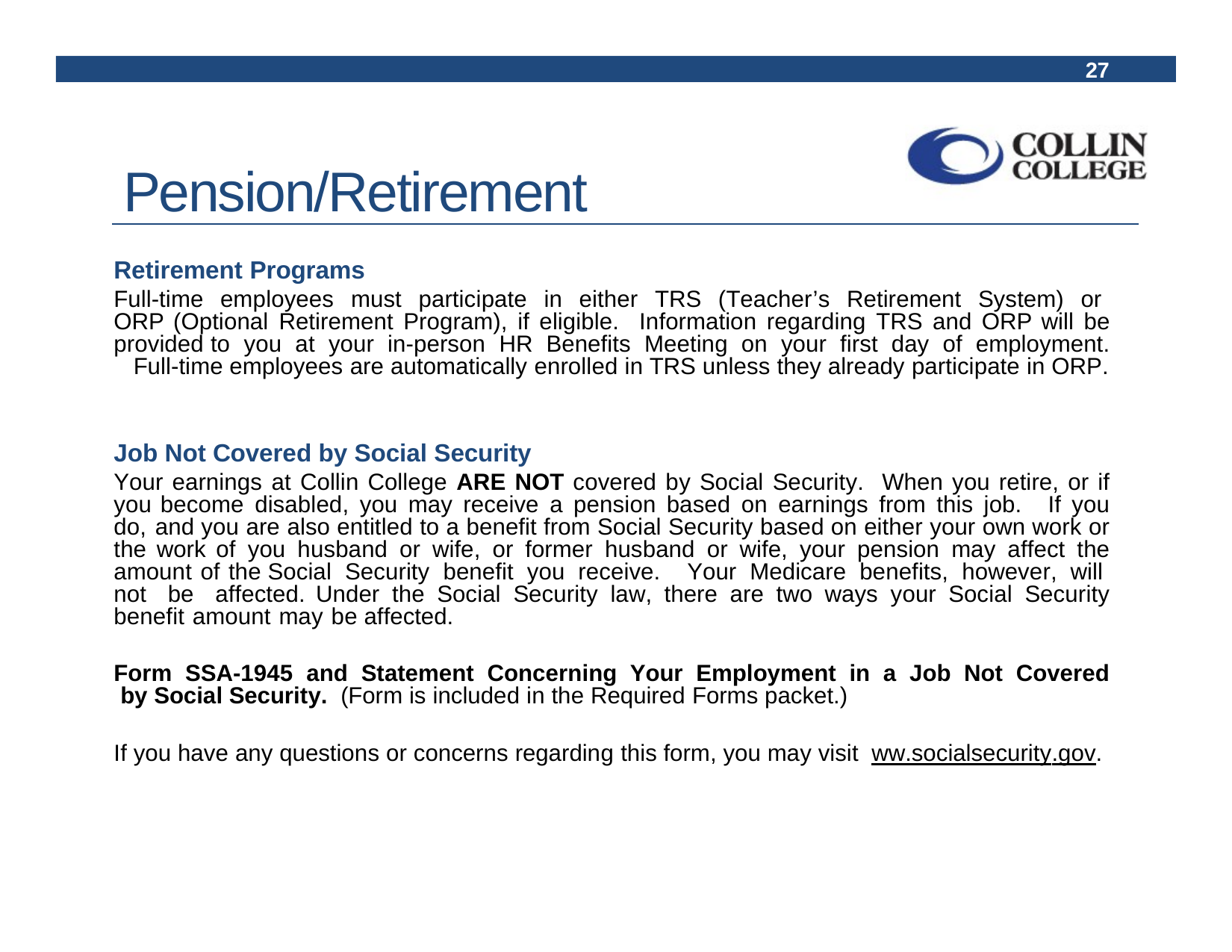

27
# Pension/Retirement

Retirement Programs
Full-time  employees  must  participate  in  either  TRS  (Teacher’s  Retirement  System)  or  ORP (Optional Retirement Program), if eligible.  Information regarding TRS and ORP will be provided to  you  at  your  in-person  HR  Benefits  Meeting  on  your  first  day  of  employment.    Full-time employees are automatically enrolled in TRS unless they already participate in ORP.

Job Not Covered by Social Security
Your earnings at Collin College ARE NOT covered by Social Security.  When you retire, or if you become disabled, you may receive a pension based on earnings from this job.   If you do, and you are also entitled to a benefit from Social Security based on either your own work or the work of you husband or wife, or former husband or wife, your pension may affect the amount of the Social  Security  benefit  you  receive.    Your  Medicare  benefits,  however,  will  not  be  affected. Under the Social Security law, there are two ways your Social Security benefit amount may be affected.

Form  SSA-1945  and  Statement  Concerning  Your  Employment  in  a  Job  Not  Covered  by Social Security.  (Form is included in the Required Forms packet.)

If you have any questions or concerns regarding this form, you may visit  ww.socialsecurity.gov.